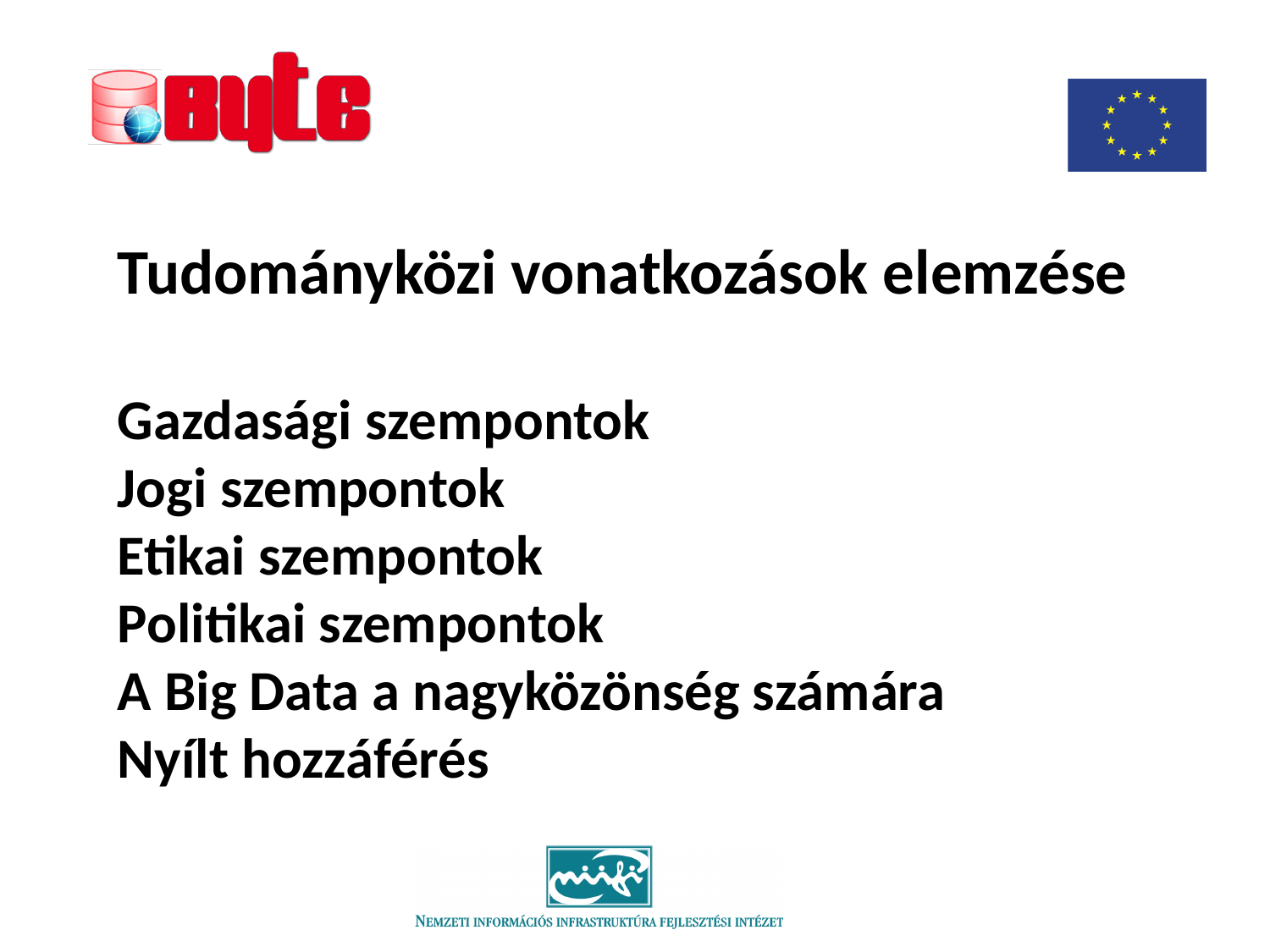

# Tudományközi vonatkozások elemzése Gazdasági szempontok Jogi szempontok Etikai szempontok Politikai szempontok A Big Data a nagyközönség számára Nyílt hozzáférés